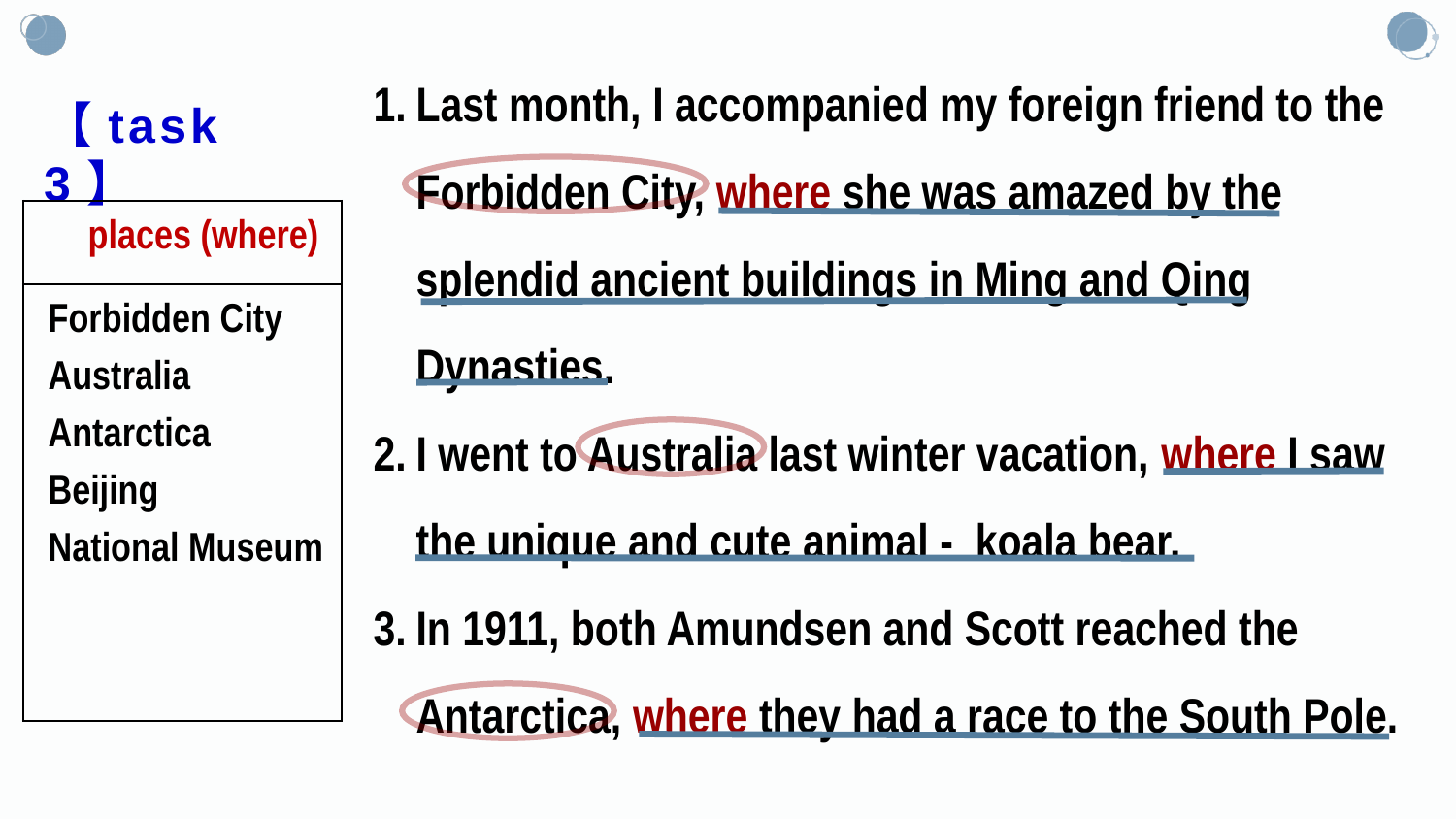

Last month, I accompanied my foreign friend to the Forbidden City, where she was amazed by the splendid ancient buildings in Ming and Qing Dynasties.
I went to Australia last winter vacation, where I saw the unique and cute animal -  koala bear.
In 1911, both Amundsen and Scott reached the Antarctica, where they had a race to the South Pole.
【task 3】

| places (where) |
| --- |
| Forbidden City Australia Antarctica Beijing National Museum |